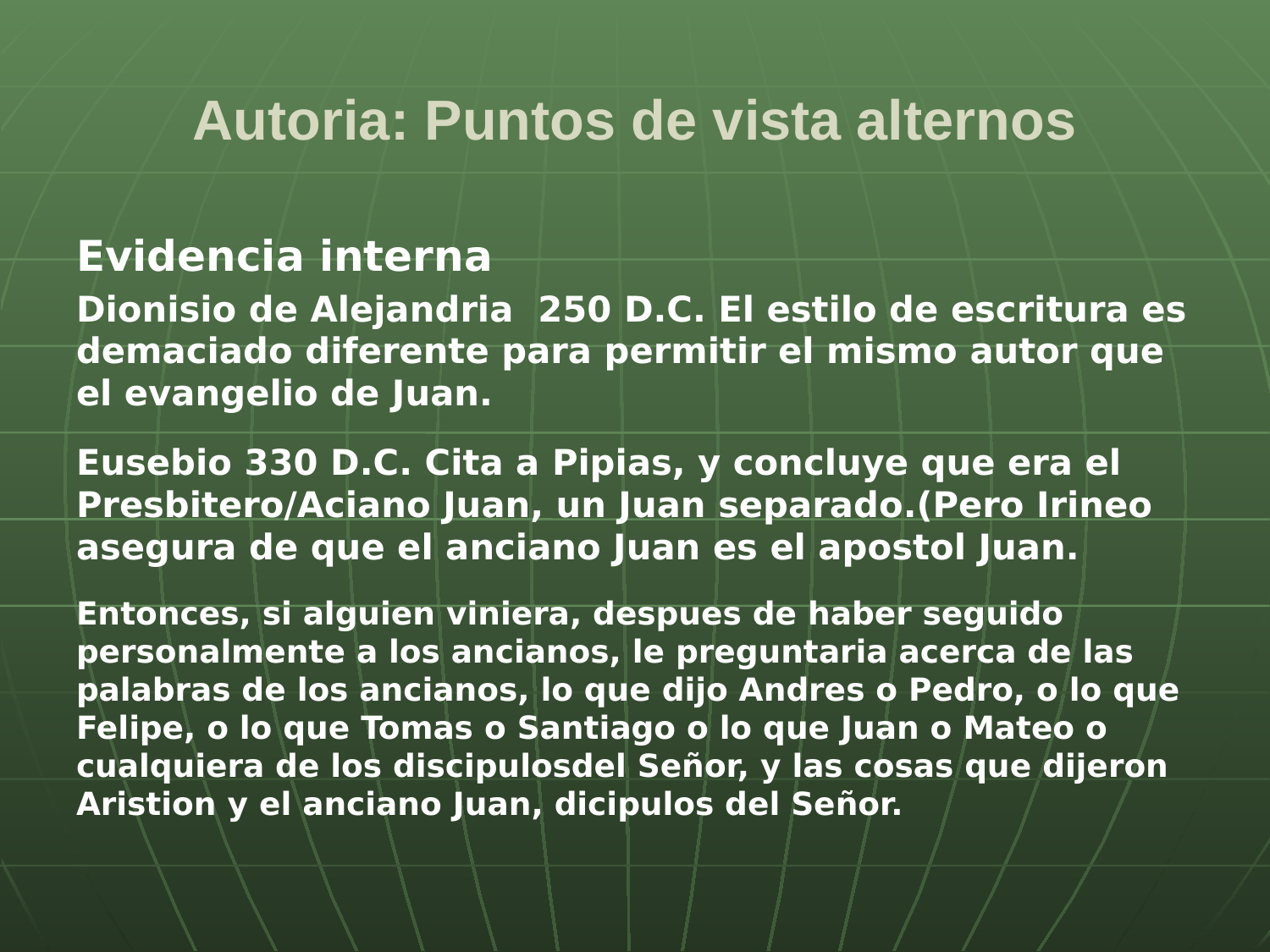

# Autoria: Puntos de vista alternos
Evidencia interna
Dionisio de Alejandria  250 D.C. El estilo de escritura es demaciado diferente para permitir el mismo autor que el evangelio de Juan.

Eusebio 330 D.C. Cita a Pipias, y concluye que era el Presbitero/Aciano Juan, un Juan separado.(Pero Irineo asegura de que el anciano Juan es el apostol Juan.

Entonces, si alguien viniera, despues de haber seguido personalmente a los ancianos, le preguntaria acerca de las palabras de los ancianos, lo que dijo Andres o Pedro, o lo que Felipe, o lo que Tomas o Santiago o lo que Juan o Mateo o cualquiera de los discipulosdel Señor, y las cosas que dijeron Aristion y el anciano Juan, dicipulos del Señor.